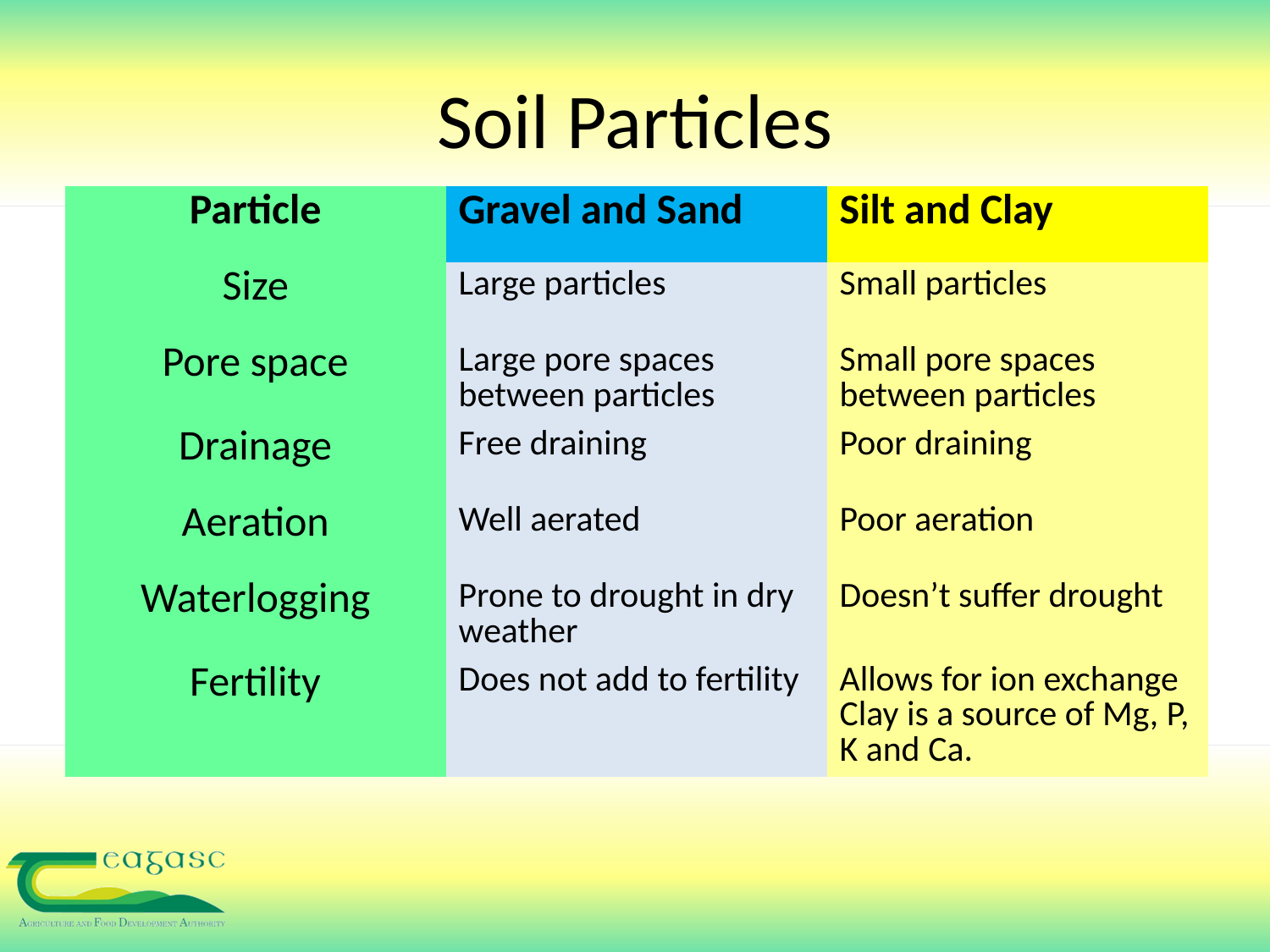

# Soil Particles
| Particle | Gravel and Sand | Silt and Clay |
| --- | --- | --- |
| Size | Large particles | Small particles |
| Pore space | Large pore spaces between particles | Small pore spaces between particles |
| Drainage | Free draining | Poor draining |
| Aeration | Well aerated | Poor aeration |
| Waterlogging | Prone to drought in dry weather | Doesn’t suffer drought |
| Fertility | Does not add to fertility | Allows for ion exchange Clay is a source of Mg, P, K and Ca. |